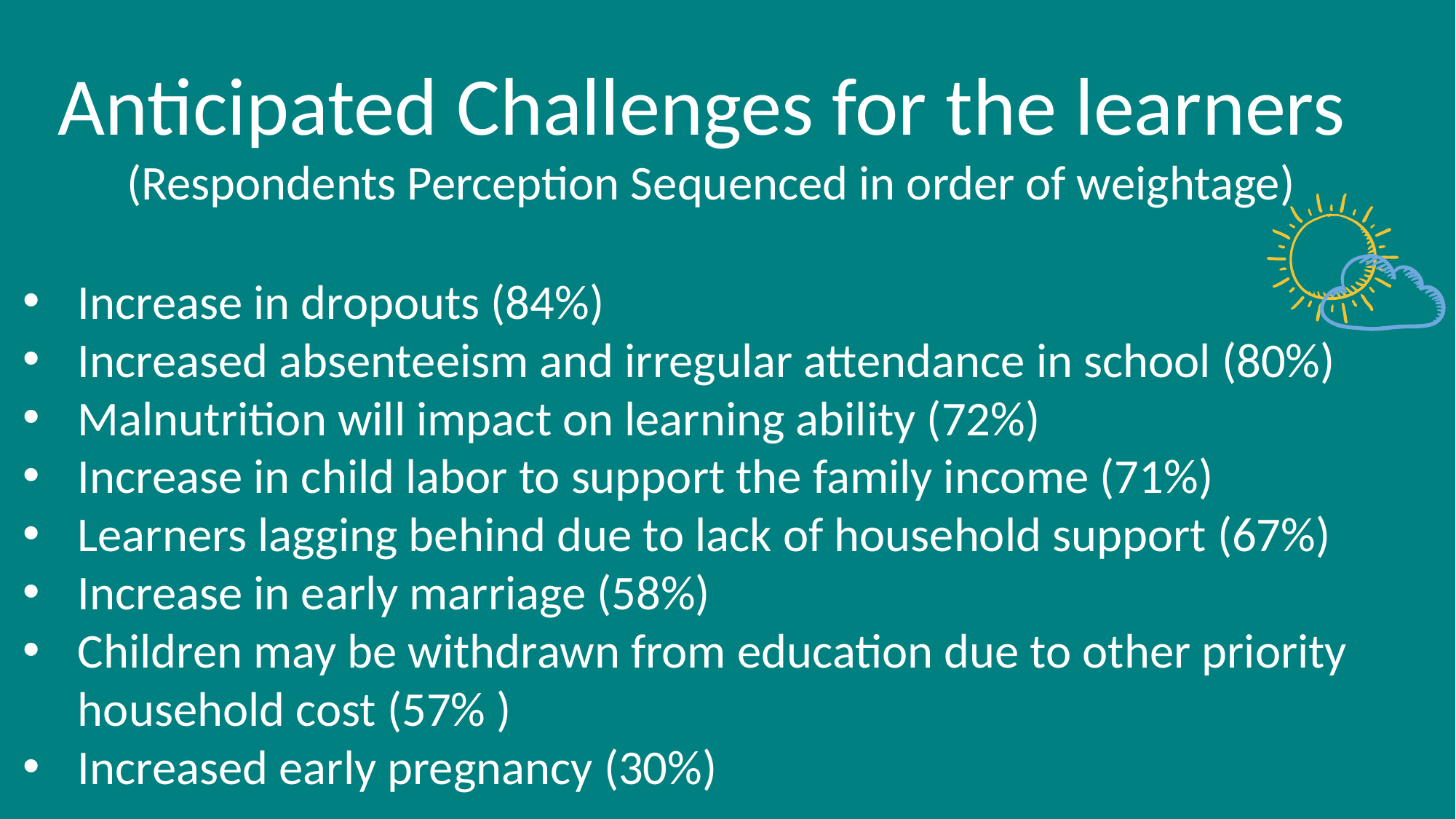

Anticipated Challenges for the learners
(Respondents Perception Sequenced in order of weightage)

Increase in dropouts (84%)
Increased absenteeism and irregular attendance in school (80%)
Malnutrition will impact on learning ability (72%)
Increase in child labor to support the family income (71%)
Learners lagging behind due to lack of household support (67%)
Increase in early marriage (58%)
Children may be withdrawn from education due to other priority household cost (57% )
Increased early pregnancy (30%)